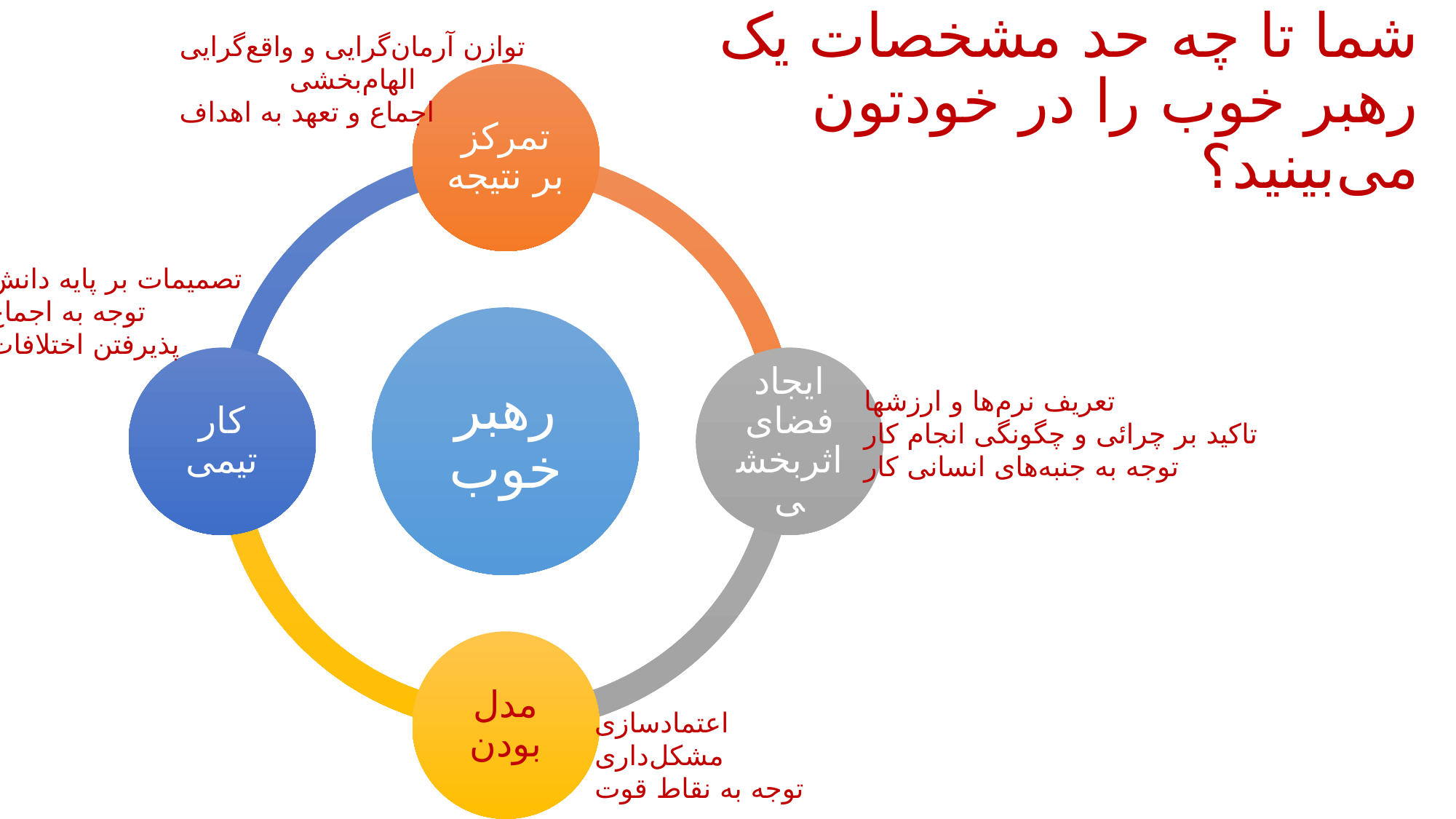

توازن آرمان‌گرایی و واقع‌گرایی
الهام‌بخشی
اجماع و تعهد به اهداف
تصمیمات بر پایه دانش
توجه به اجماع
پذیرفتن اختلافات
تعریف نرم‌ها و ارزشها
تاکید بر چرائی و چگونگی انجام کار
توجه به جنبه‌های انسانی کار
اعتمادسازی
مشکل‌داری
توجه به نقاط قوت
# شما تا چه حد مشخصات یک رهبر خوب را در خودتون می‌بینید؟
رهبر خوب
تمرکز بر نتیجه
ایجاد فضای اثربخشی
مدل بودن
کار تیمی